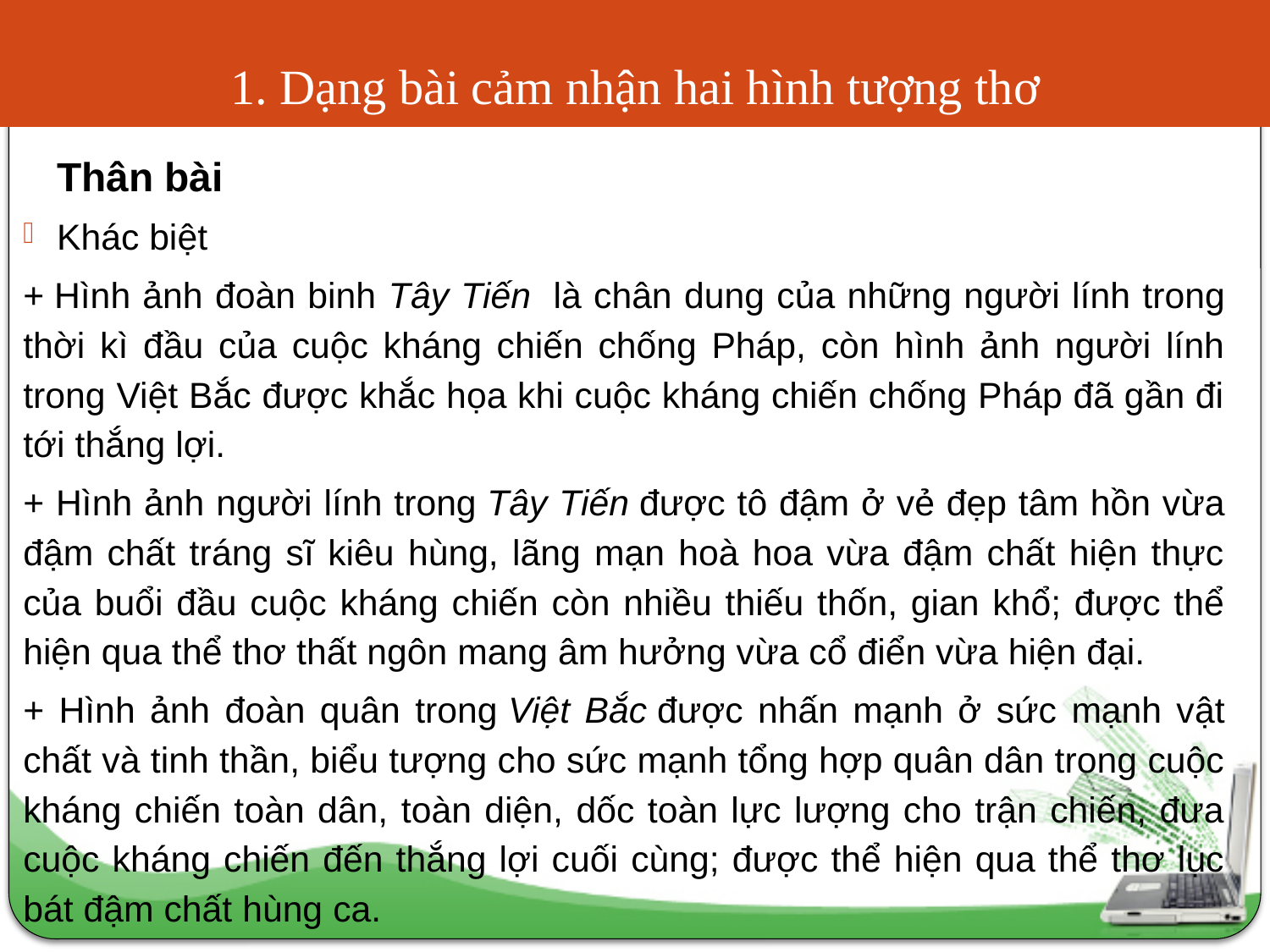

# 1. Dạng bài cảm nhận hai hình tượng thơ
Thân bài
Khác biệt
+ Hình ảnh đoàn binh Tây Tiến  là chân dung của những người lính trong thời kì đầu của cuộc kháng chiến chống Pháp, còn hình ảnh người lính trong Việt Bắc được khắc họa khi cuộc kháng chiến chống Pháp đã gần đi tới thắng lợi.
+ Hình ảnh người lính trong Tây Tiến được tô đậm ở vẻ đẹp tâm hồn vừa đậm chất tráng sĩ kiêu hùng, lãng mạn hoà hoa vừa đậm chất hiện thực của buổi đầu cuộc kháng chiến còn nhiều thiếu thốn, gian khổ; được thể hiện qua thể thơ thất ngôn mang âm hưởng vừa cổ điển vừa hiện đại.
+ Hình ảnh đoàn quân trong Việt Bắc được nhấn mạnh ở sức mạnh vật chất và tinh thần, biểu tượng cho sức mạnh tổng hợp quân dân trong cuộc kháng chiến toàn dân, toàn diện, dốc toàn lực lượng cho trận chiến, đưa cuộc kháng chiến đến thắng lợi cuối cùng; được thể hiện qua thể thơ lục bát đậm chất hùng ca.